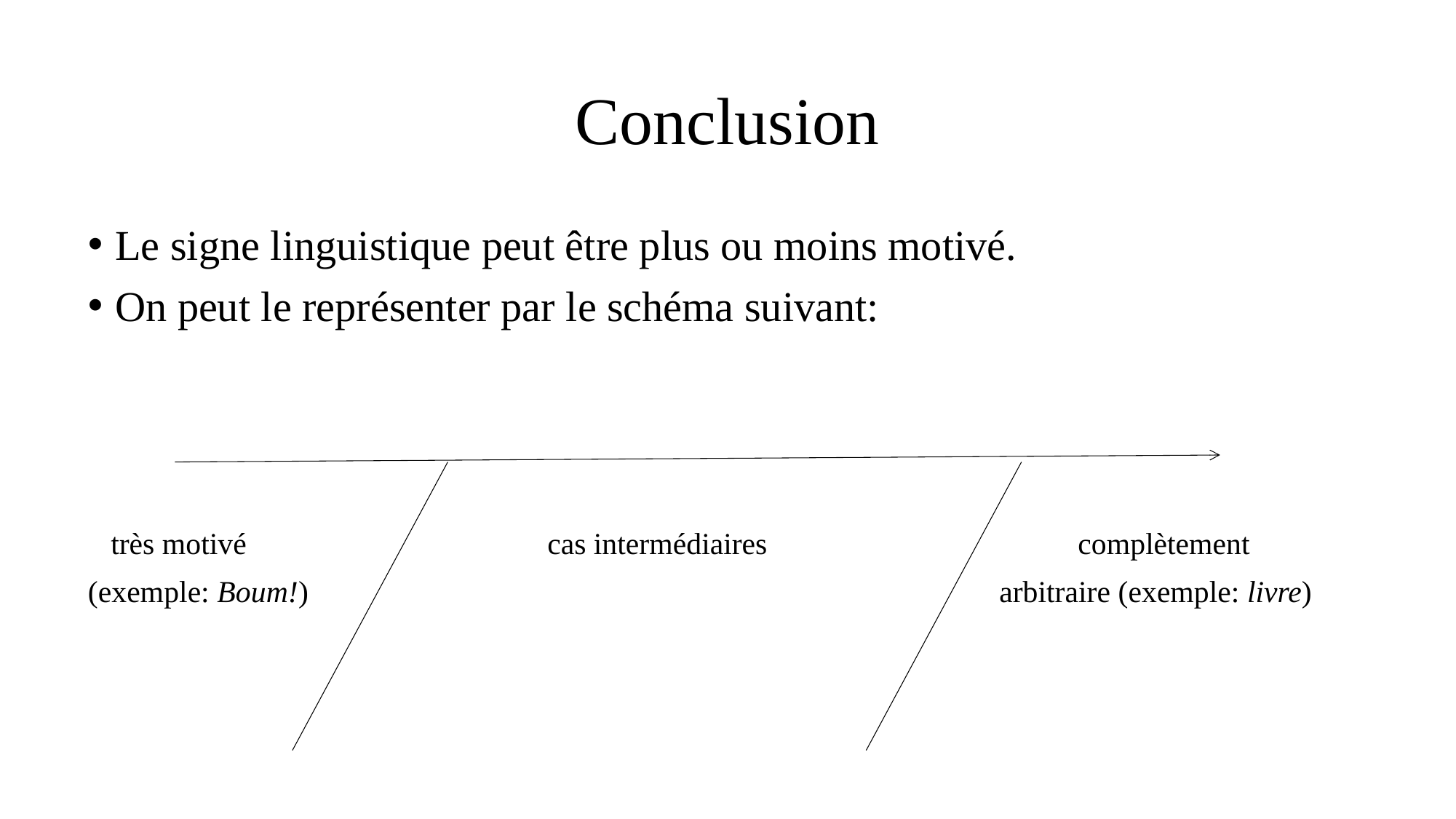

# Conclusion
Le signe linguistique peut être plus ou moins motivé.
On peut le représenter par le schéma suivant:

   très motivé      		    	   cas intermédiaires	                   	 complètement
(exemple: Boum!)						     arbitraire (exemple: livre)